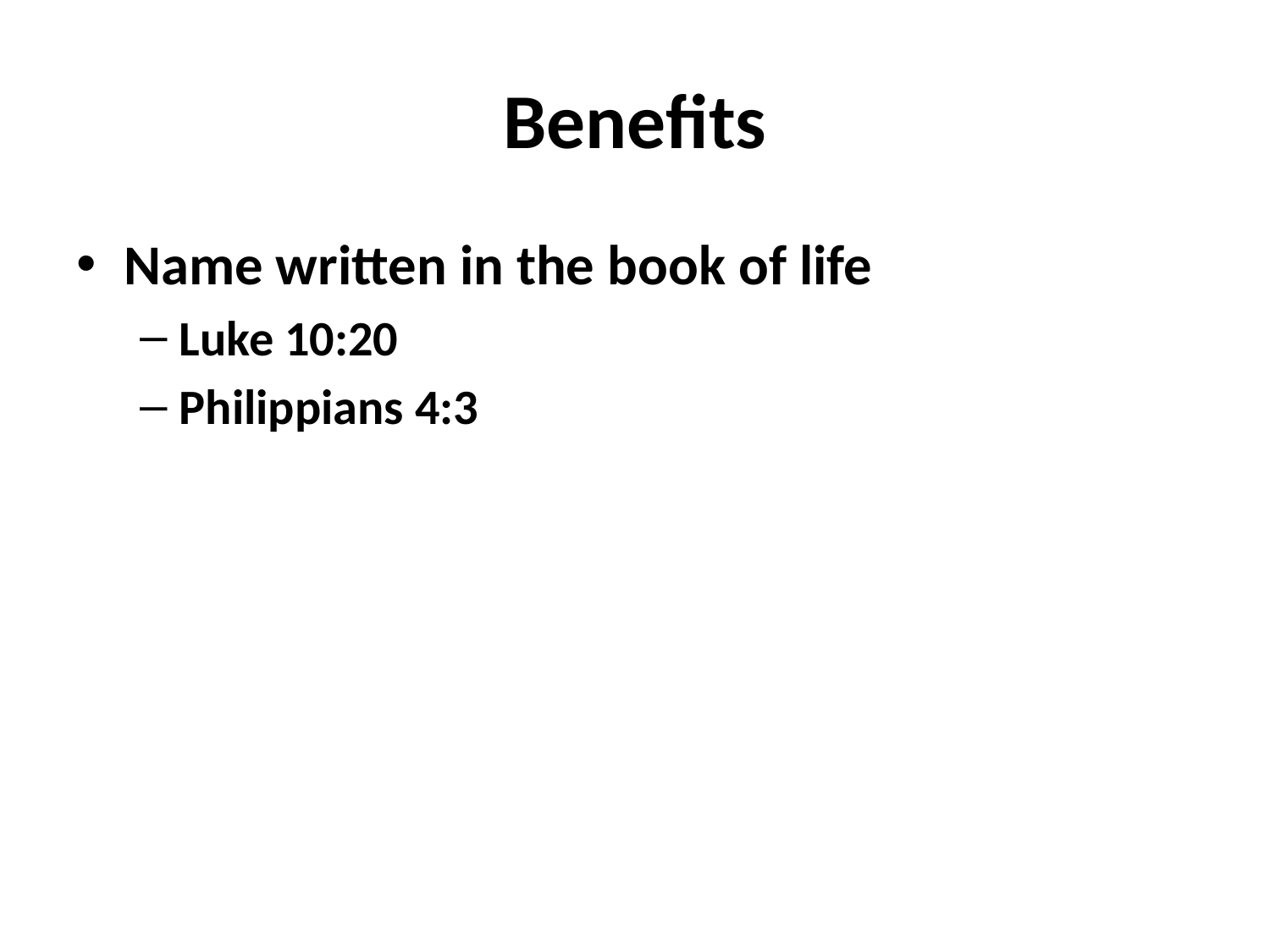

# Benefits
Name written in the book of life
Luke 10:20
Philippians 4:3